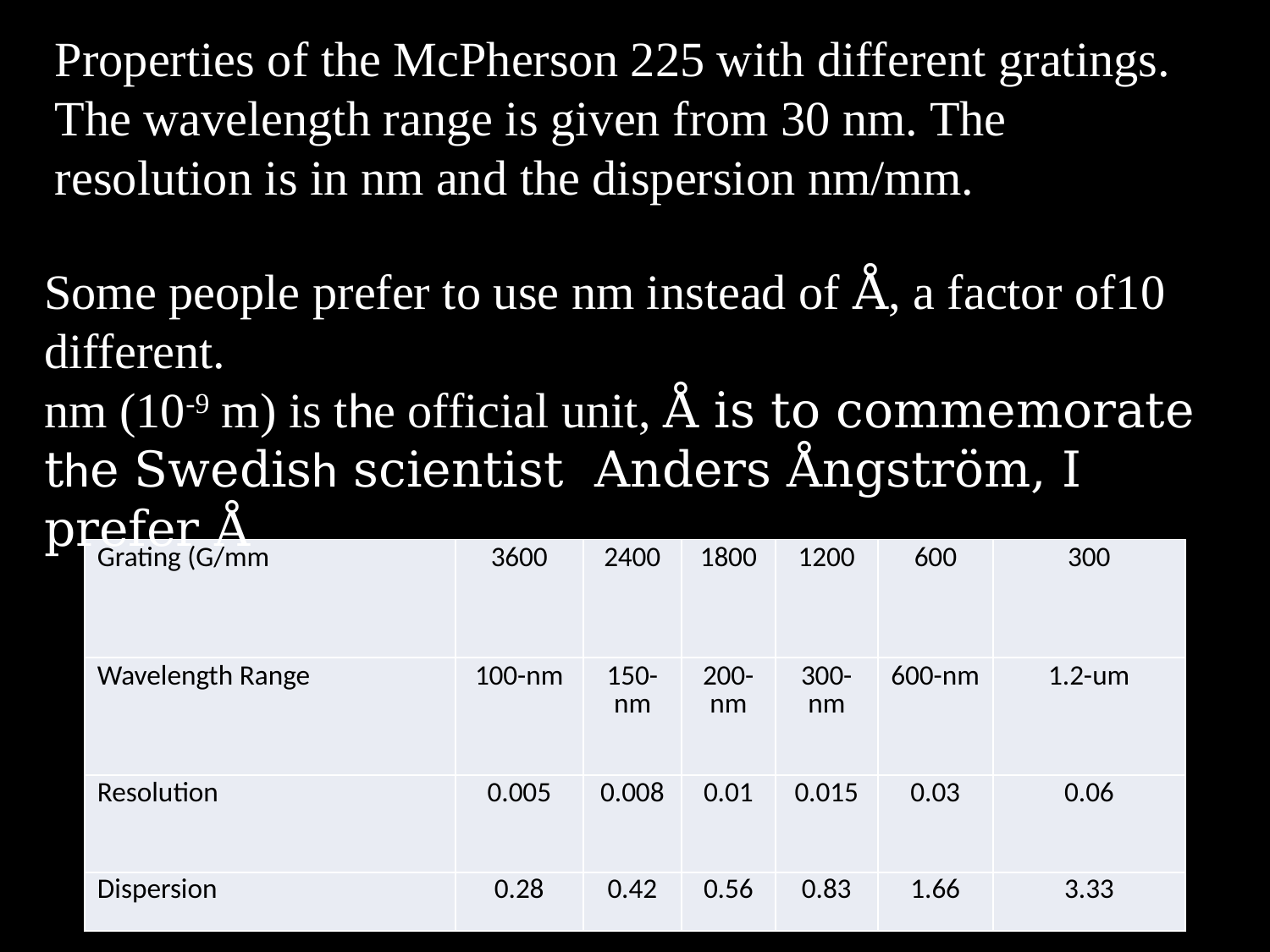

Properties of the McPherson 225 with different gratings. The wavelength range is given from 30 nm. The resolution is in nm and the dispersion nm/mm.
Some people prefer to use nm instead of Å, a factor of10 different.
nm (10-9 m) is the official unit, Å is to commemorate the Swedish scientist  Anders Ångström, I prefer Å
| Grating (G/mm | 3600 | 2400 | 1800 | 1200 | 600 | 300 |
| --- | --- | --- | --- | --- | --- | --- |
| Wavelength Range | 100-nm | 150-nm | 200-nm | 300-nm | 600-nm | 1.2-um |
| Resolution | 0.005 | 0.008 | 0.01 | 0.015 | 0.03 | 0.06 |
| Dispersion | 0.28 | 0.42 | 0.56 | 0.83 | 1.66 | 3.33 |